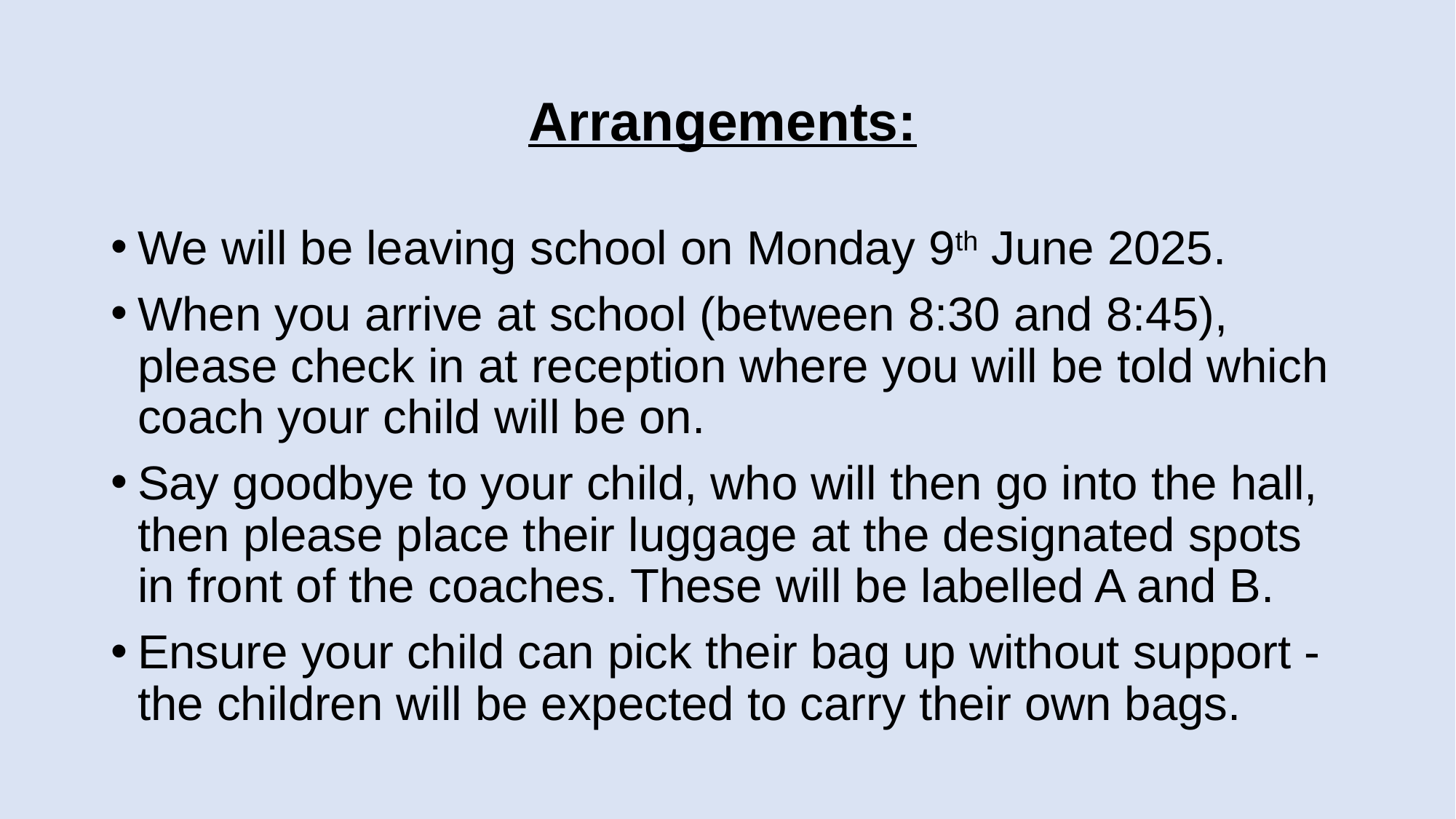

Arrangements:
We will be leaving school on Monday 9th June 2025.
When you arrive at school (between 8:30 and 8:45), please check in at reception where you will be told which coach your child will be on.
Say goodbye to your child, who will then go into the hall, then please place their luggage at the designated spots in front of the coaches. These will be labelled A and B.
Ensure your child can pick their bag up without support - the children will be expected to carry their own bags.